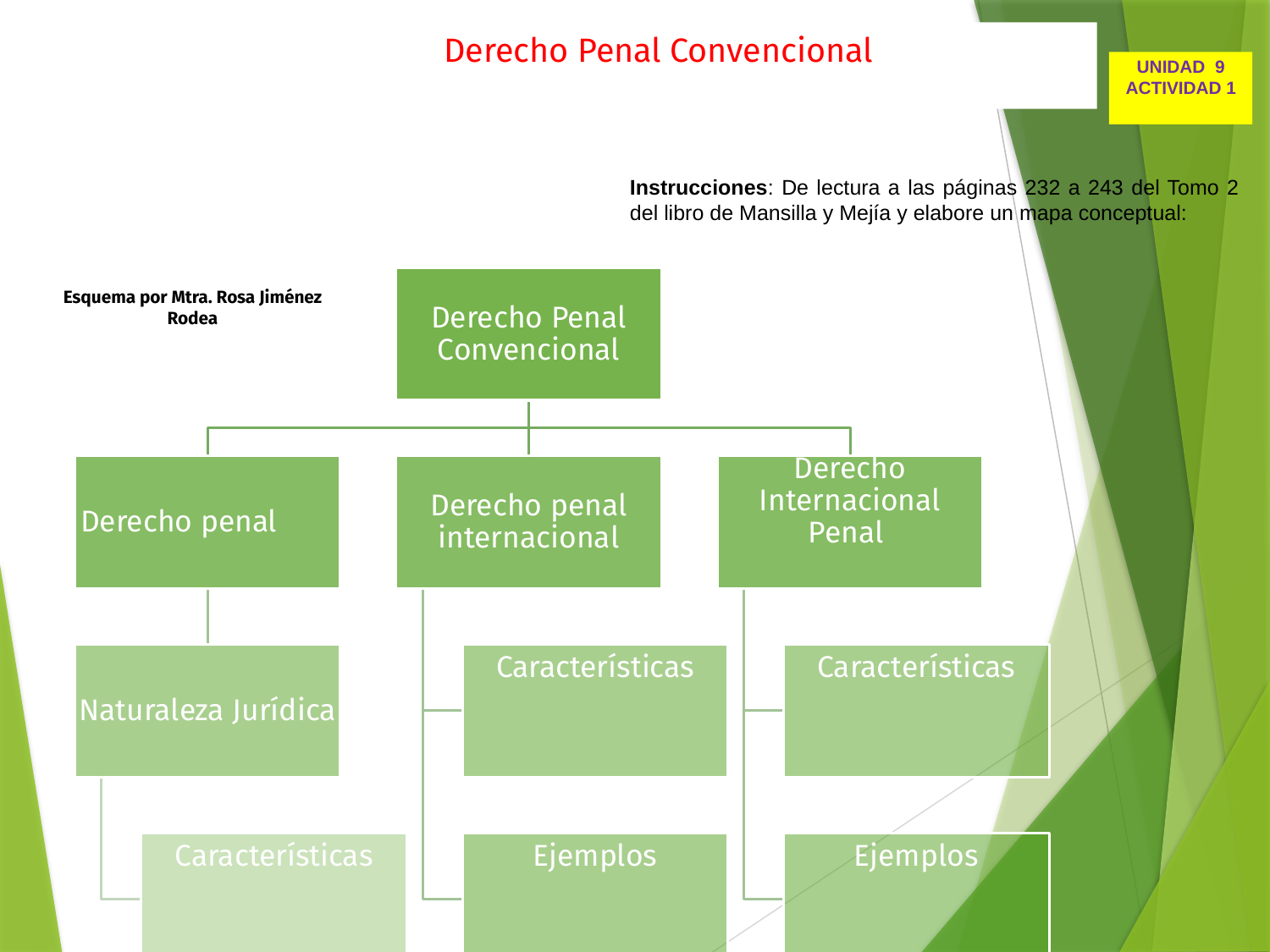

Derecho Penal Convencional
UNIDAD  9
ACTIVIDAD 1
Instrucciones: De lectura a las páginas 232 a 243 del Tomo 2 del libro de Mansilla y Mejía y elabore un mapa conceptual:
Derecho Penal Convencional
Derecho penal
Naturaleza Jurídica
Características

Derecho penal internacional
Características

Ejemplos

Derecho Internacional Penal

Características

Ejemplos

Esquema por Mtra. Rosa Jiménez Rodea